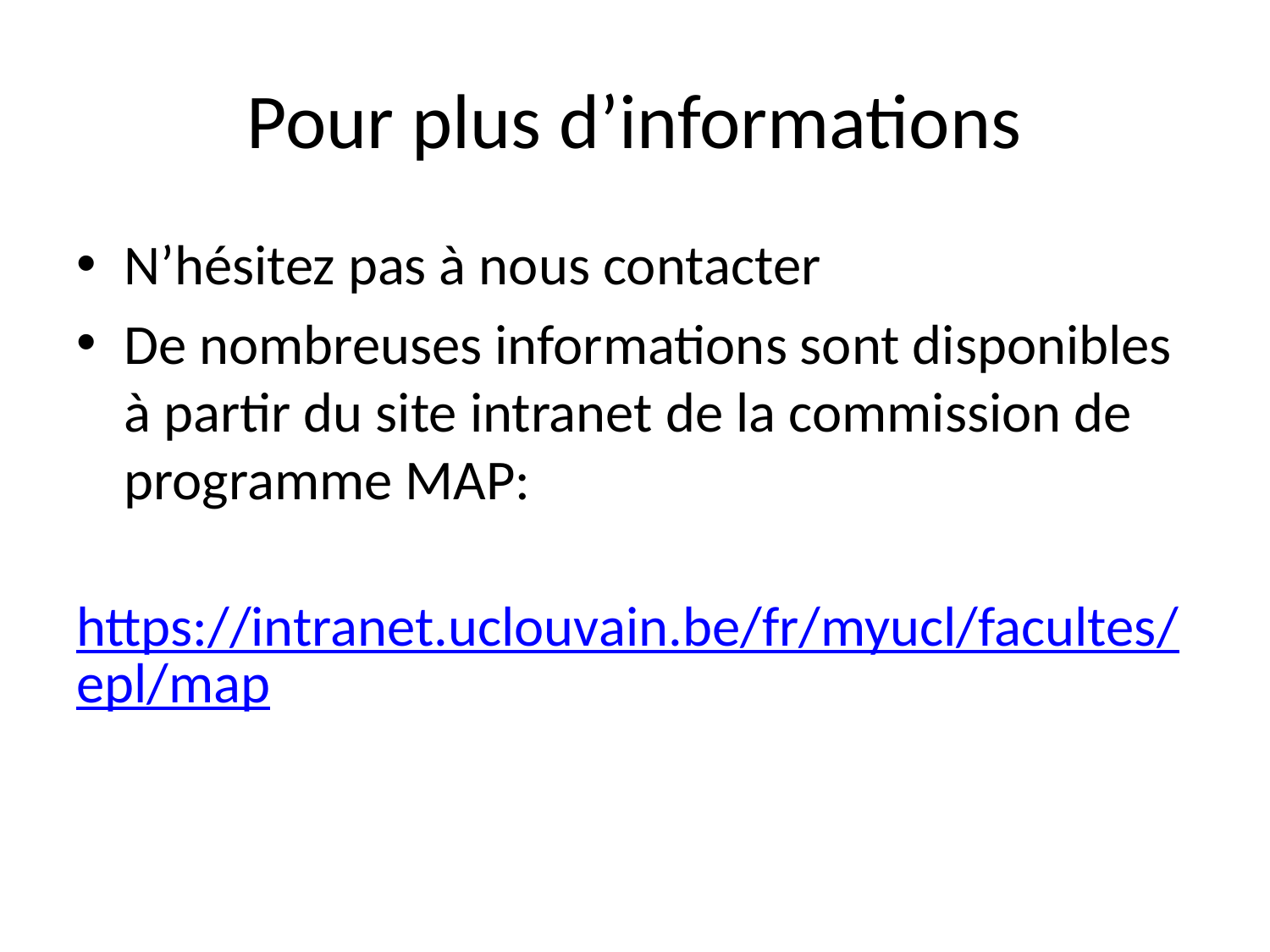

# Pour plus d’informations
N’hésitez pas à nous contacter
De nombreuses informations sont disponibles à partir du site intranet de la commission de programme MAP:
	https://intranet.uclouvain.be/fr/myucl/facultes/epl/map